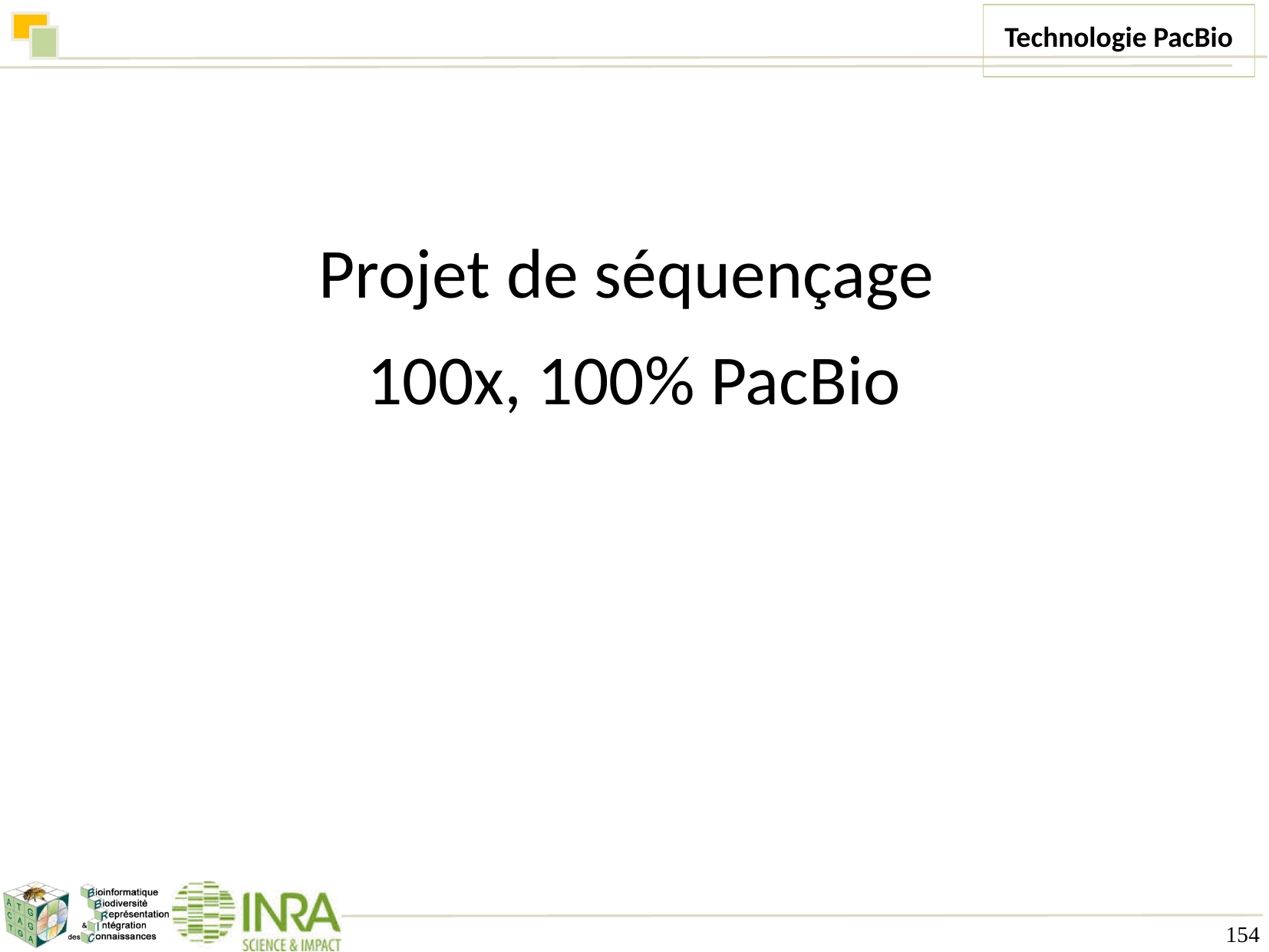

Technologie PacBio
Projet de séquençage
100x, 100% PacBio